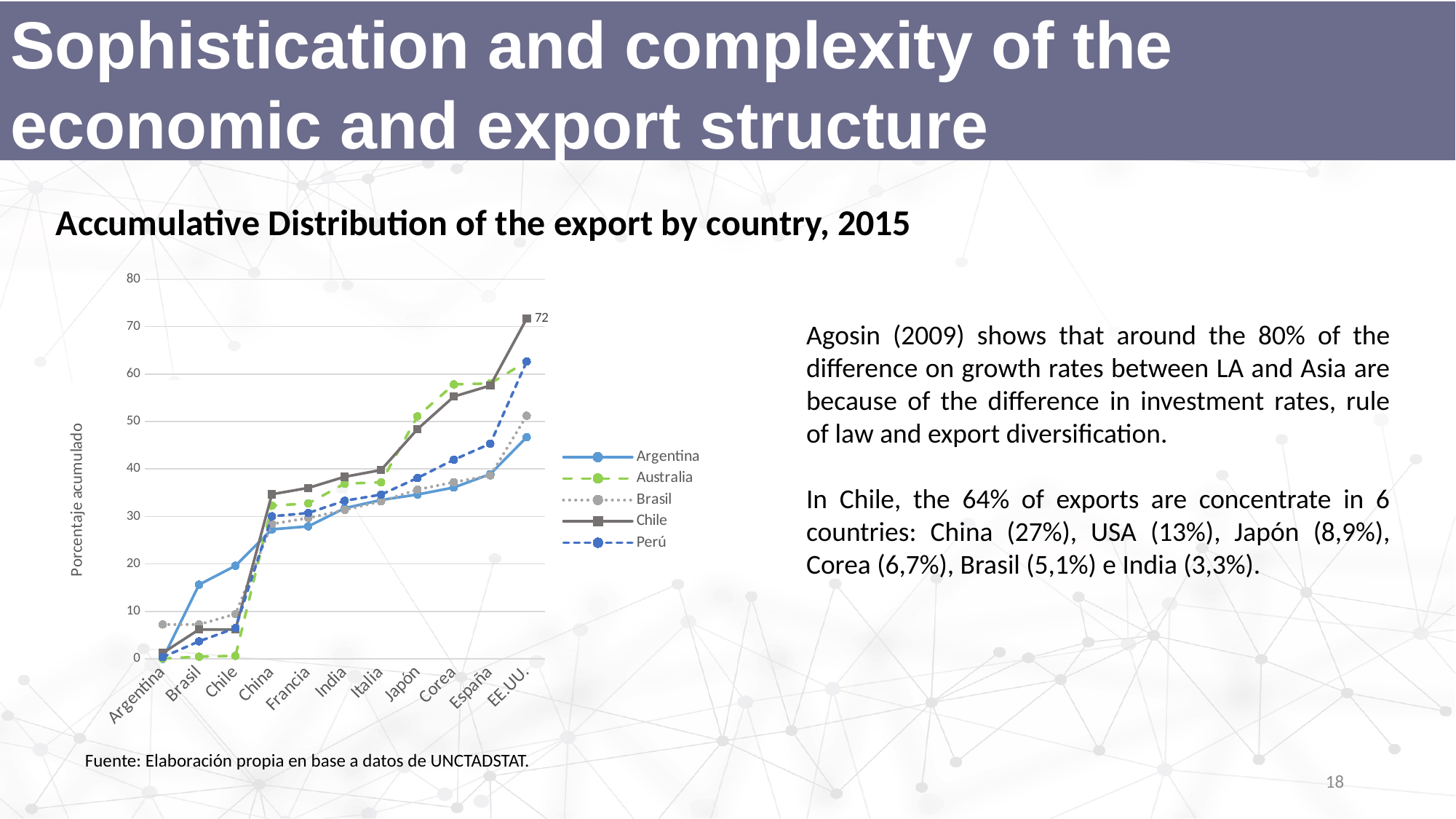

Sophistication and complexity of the economic and export structure
Accumulative Distribution of the export by country, 2015

### Chart

| Category | Argentina | Australia | Brasil | Chile | Perú |
|---|---|---|---|---|---|
| Argentina | 0.0 | 0.06566 | 7.24358 | 1.23473 | 0.35384 |
| Brasil | 15.63675 | 0.46011 | 7.24358 | 6.18465 | 3.694809999999998 |
| Chile | 19.61607 | 0.63973 | 9.446520000000001 | 6.18465 | 6.4904 |
| China | 27.28102 | 32.27647 | 28.41351 | 34.68589 | 30.03077 |
| Francia | 27.91154 | 32.74119 | 29.67397 | 36.01786 | 30.72612 |
| India | 31.73693 | 36.91723 | 31.38067999999998 | 38.3572 | 33.30636000000001 |
| Italia | 33.47206000000001 | 37.19033 | 33.17387 | 39.78597 | 34.60005 |
| Japón | 34.61973 | 51.08292 | 35.65954 | 48.39667 | 38.10334 |
| Corea | 36.10979000000001 | 57.81721 | 37.21486 | 55.26505 | 41.95408 |
| España | 38.92954 | 58.02068000000001 | 38.63451 | 57.57087 | 45.33193 |
| EE.UU. | 46.69416000000001 | 62.64122 | 51.21309000000001 | 71.6697 | 62.63340000000001 |
Agosin (2009) shows that around the 80% of the difference on growth rates between LA and Asia are because of the difference in investment rates, rule of law and export diversification.

In Chile, the 64% of exports are concentrate in 6 countries: China (27%), USA (13%), Japón (8,9%), Corea (6,7%), Brasil (5,1%) e India (3,3%).
Fuente: Elaboración propia en base a datos de UNCTADSTAT.
18